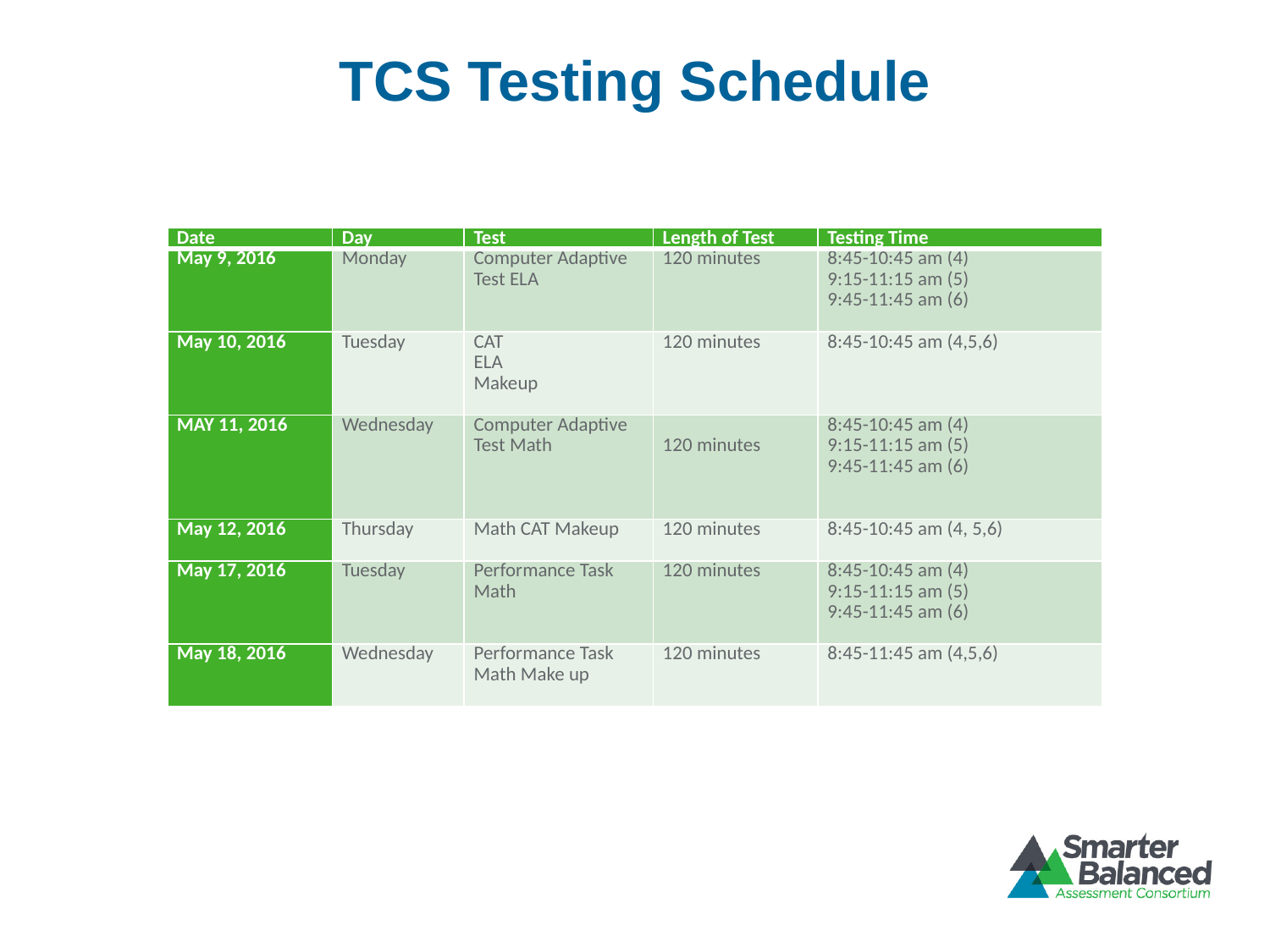

# TCS Testing Schedule
| Date | Day | Test | Length of Test | Testing Time |
| --- | --- | --- | --- | --- |
| May 9, 2016 | Monday | Computer Adaptive Test ELA | 120 minutes | 8:45-10:45 am (4) 9:15-11:15 am (5) 9:45-11:45 am (6) |
| May 10, 2016 | Tuesday | CAT ELA Makeup | 120 minutes | 8:45-10:45 am (4,5,6) |
| May 11, 2016 | Wednesday | Computer Adaptive Test Math | 120 minutes | 8:45-10:45 am (4) 9:15-11:15 am (5) 9:45-11:45 am (6) |
| May 12, 2016 | Thursday | Math CAT Makeup | 120 minutes | 8:45-10:45 am (4, 5,6) |
| May 17, 2016 | Tuesday | Performance Task Math | 120 minutes | 8:45-10:45 am (4) 9:15-11:15 am (5) 9:45-11:45 am (6) |
| May 18, 2016 | Wednesday | Performance Task Math Make up | 120 minutes | 8:45-11:45 am (4,5,6) |